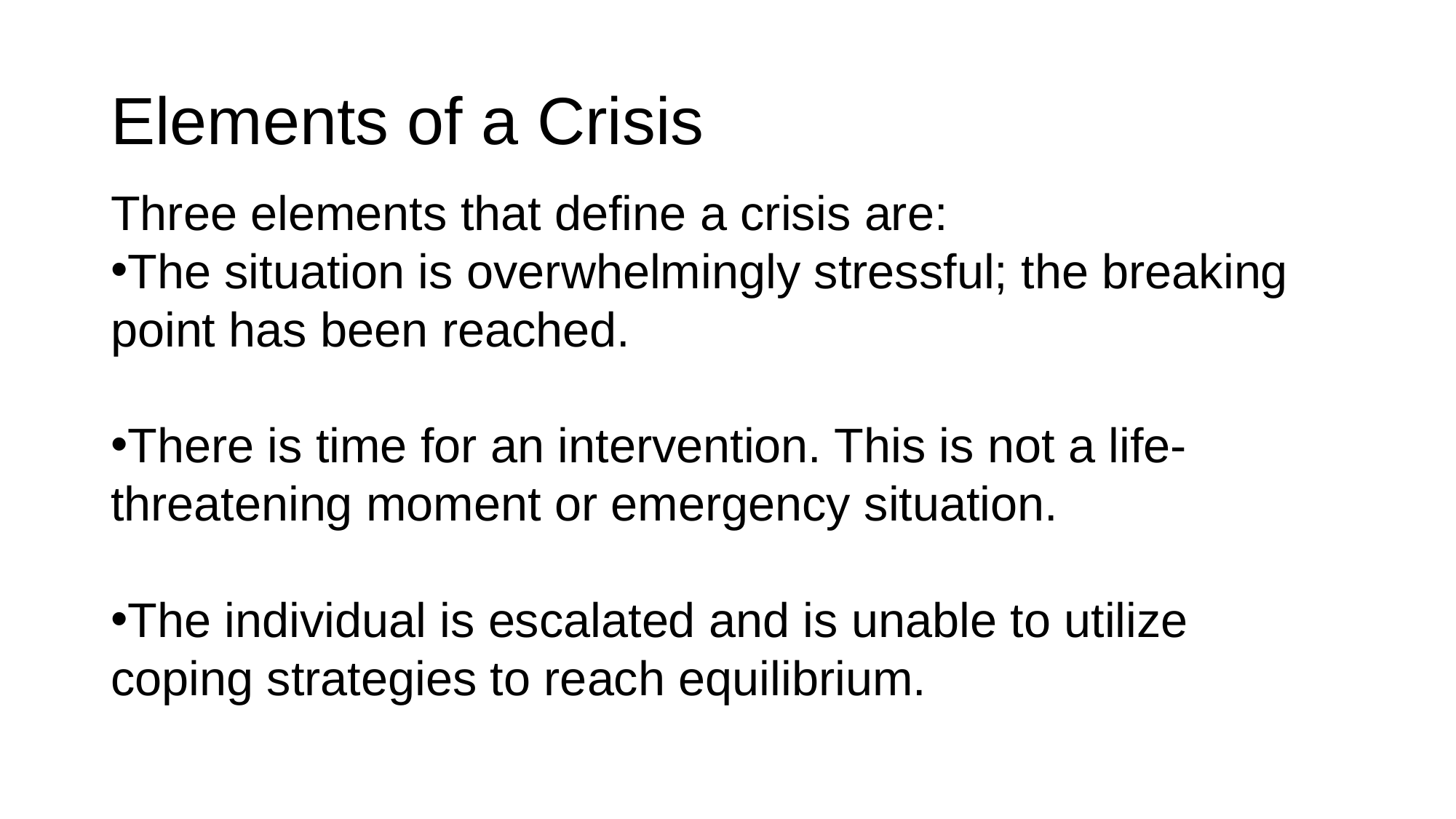

# Elements of a Crisis
Three elements that define a crisis are:
The situation is overwhelmingly stressful; the breaking point has been reached.

There is time for an intervention. This is not a life-threatening moment or emergency situation.

The individual is escalated and is unable to utilize coping strategies to reach equilibrium.